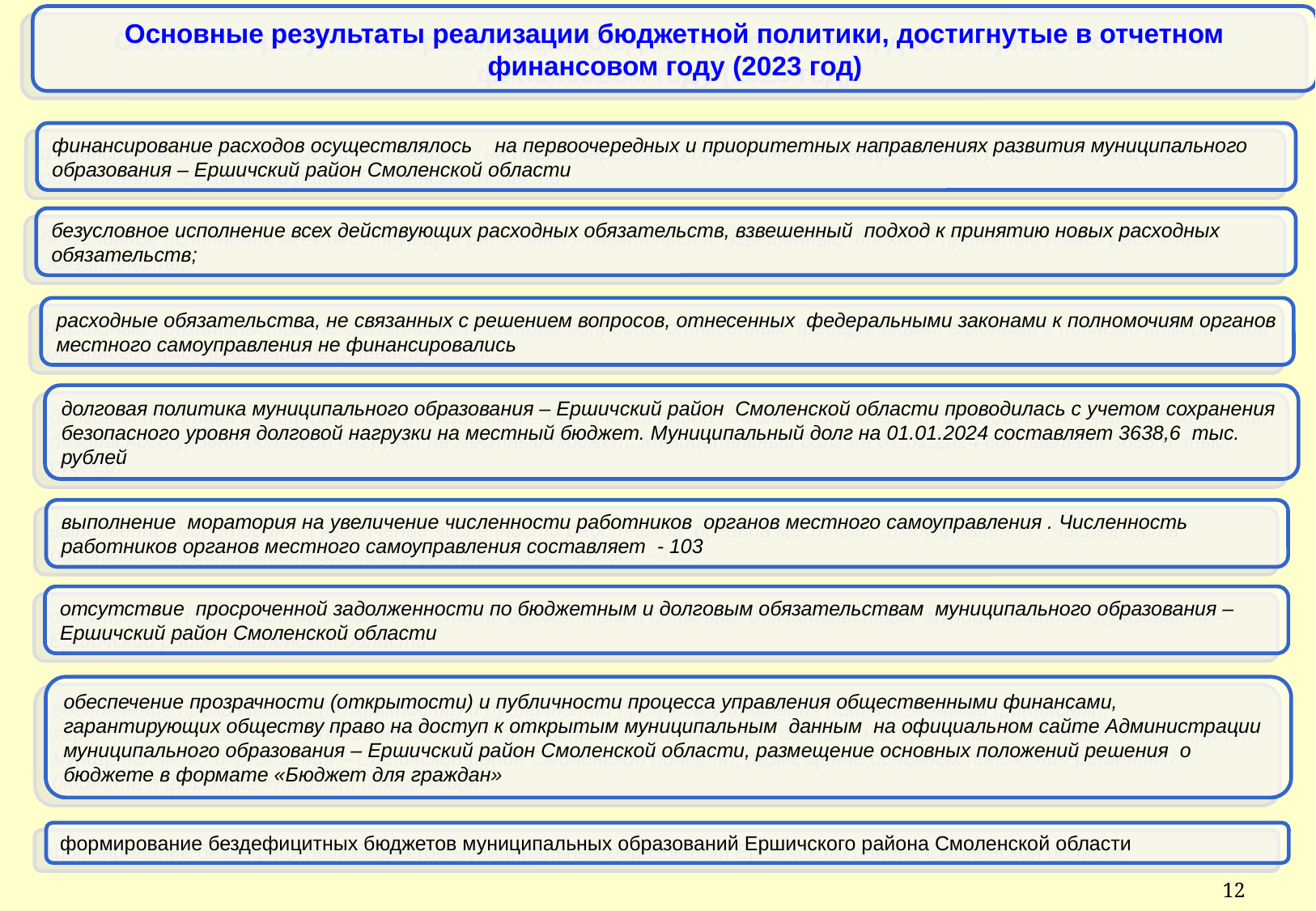

Основные результаты реализации бюджетной политики, достигнутые в отчетном финансовом году (2023 год)

финансирование расходов осуществлялось    на первоочередных и приоритетных направлениях развития муниципального образования – Ершичский район Смоленской области
безусловное исполнение всех действующих расходных обязательств, взвешенный  подход к принятию новых расходных обязательств;
расходные обязательства, не связанных с решением вопросов, отнесенных  федеральными законами к полномочиям органов местного самоуправления не финансировались
долговая политика муниципального образования – Ершичский район  Смоленской области проводилась с учетом сохранения безопасного уровня долговой нагрузки на местный бюджет. Муниципальный долг на 01.01.2024 составляет 3638,6  тыс. рублей

выполнение  моратория на увеличение численности работников  органов местного самоуправления . Численность работников органов местного самоуправления составляет  - 103
отсутствие  просроченной задолженности по бюджетным и долговым обязательствам  муниципального образования – Ершичский район Смоленской области
обеспечение прозрачности (открытости) и публичности процесса управления общественными финансами, гарантирующих обществу право на доступ к открытым муниципальным  данным  на официальном сайте Администрации муниципального образования – Ершичский район Смоленской области, размещение основных положений решения  о бюджете в формате «Бюджет для граждан»
формирование бездефицитных бюджетов муниципальных образований Ершичского района Смоленской области
12